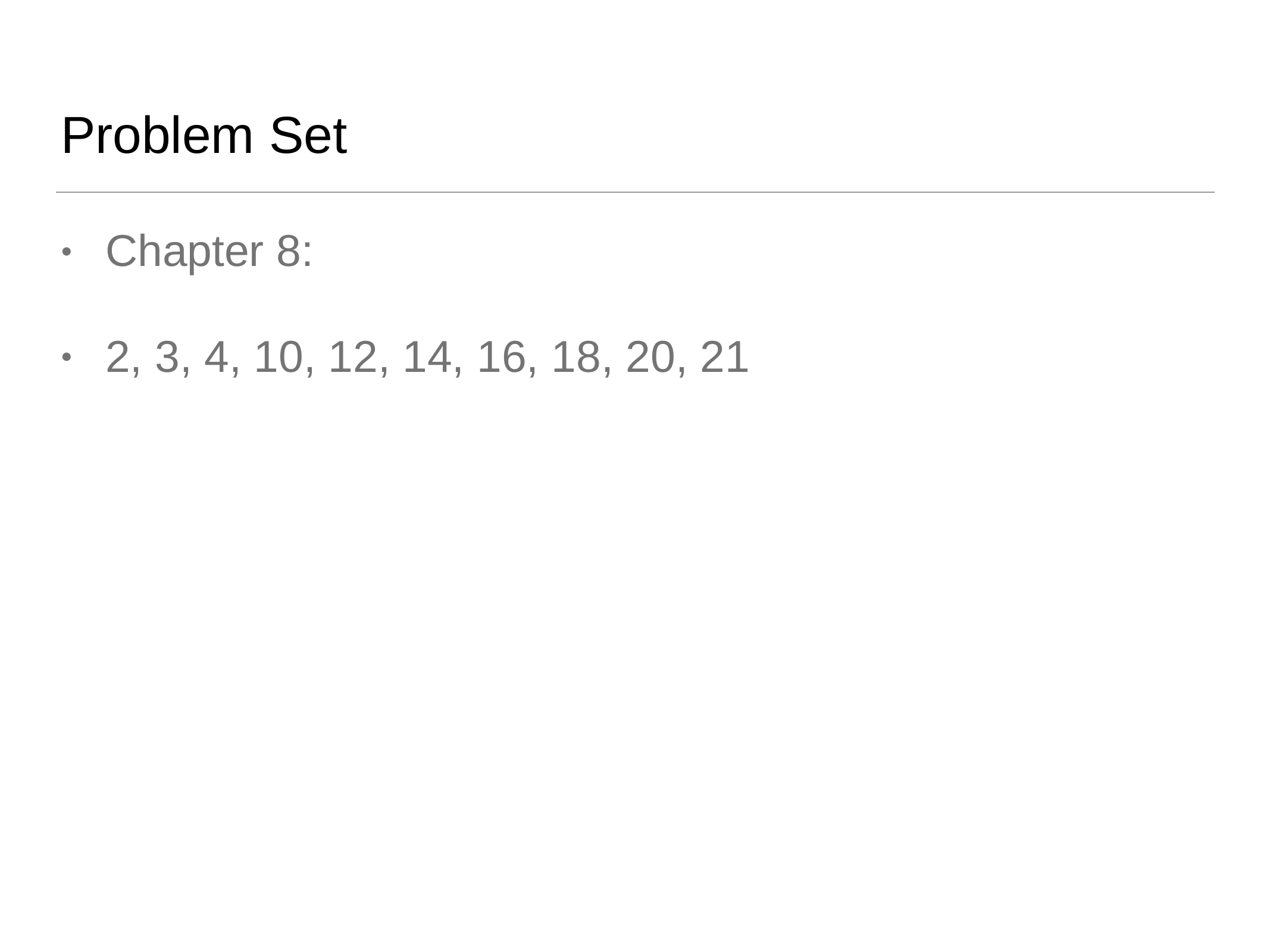

# Problem Set
Chapter 8:
2, 3, 4, 10, 12, 14, 16, 18, 20, 21